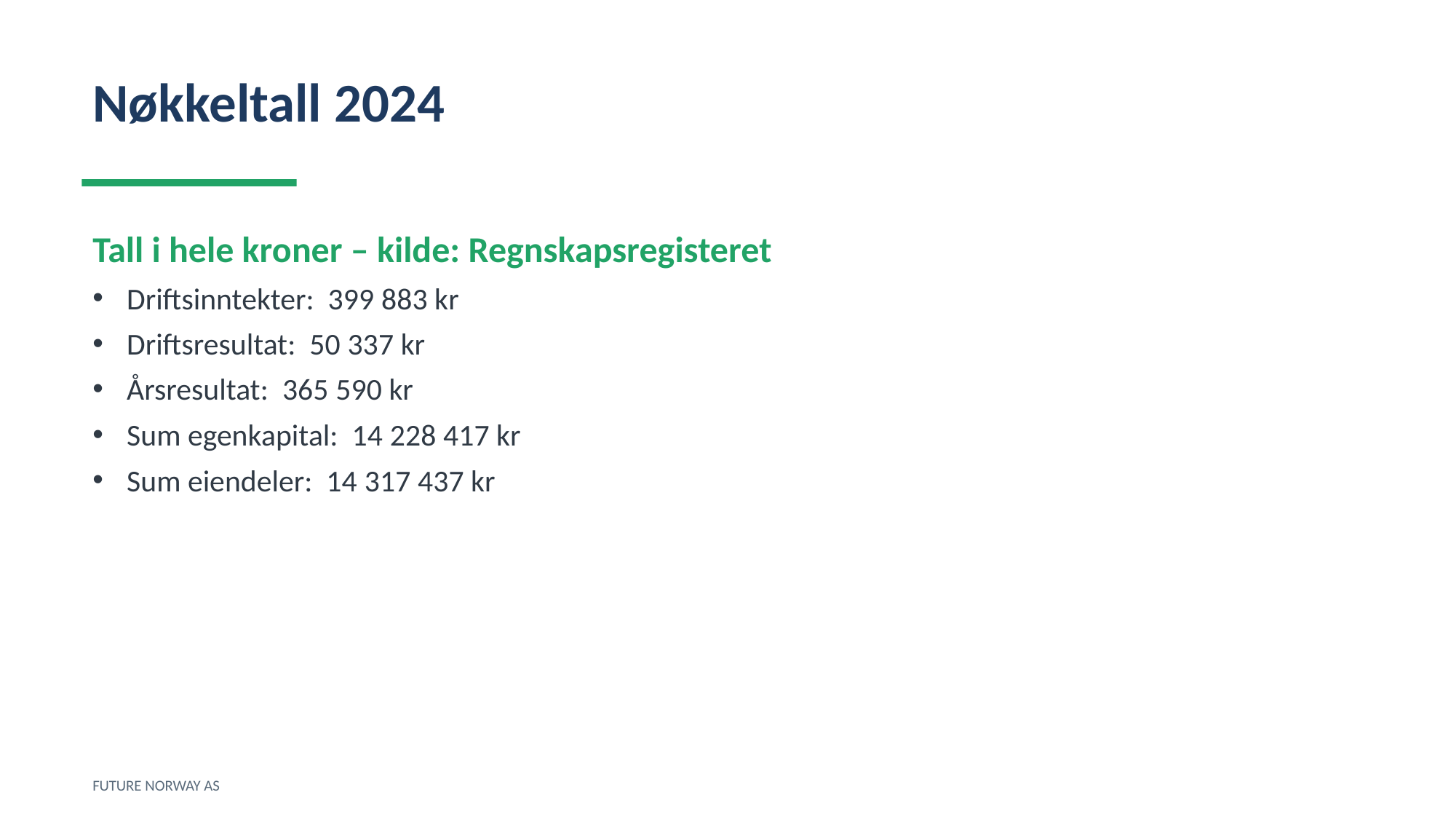

Nøkkeltall 2024

Tall i hele kroner – kilde: Regnskapsregisteret
Driftsinntekter:  399 883 kr
Driftsresultat:  50 337 kr
Årsresultat:  365 590 kr
Sum egenkapital:  14 228 417 kr
Sum eiendeler:  14 317 437 kr
FUTURE NORWAY AS